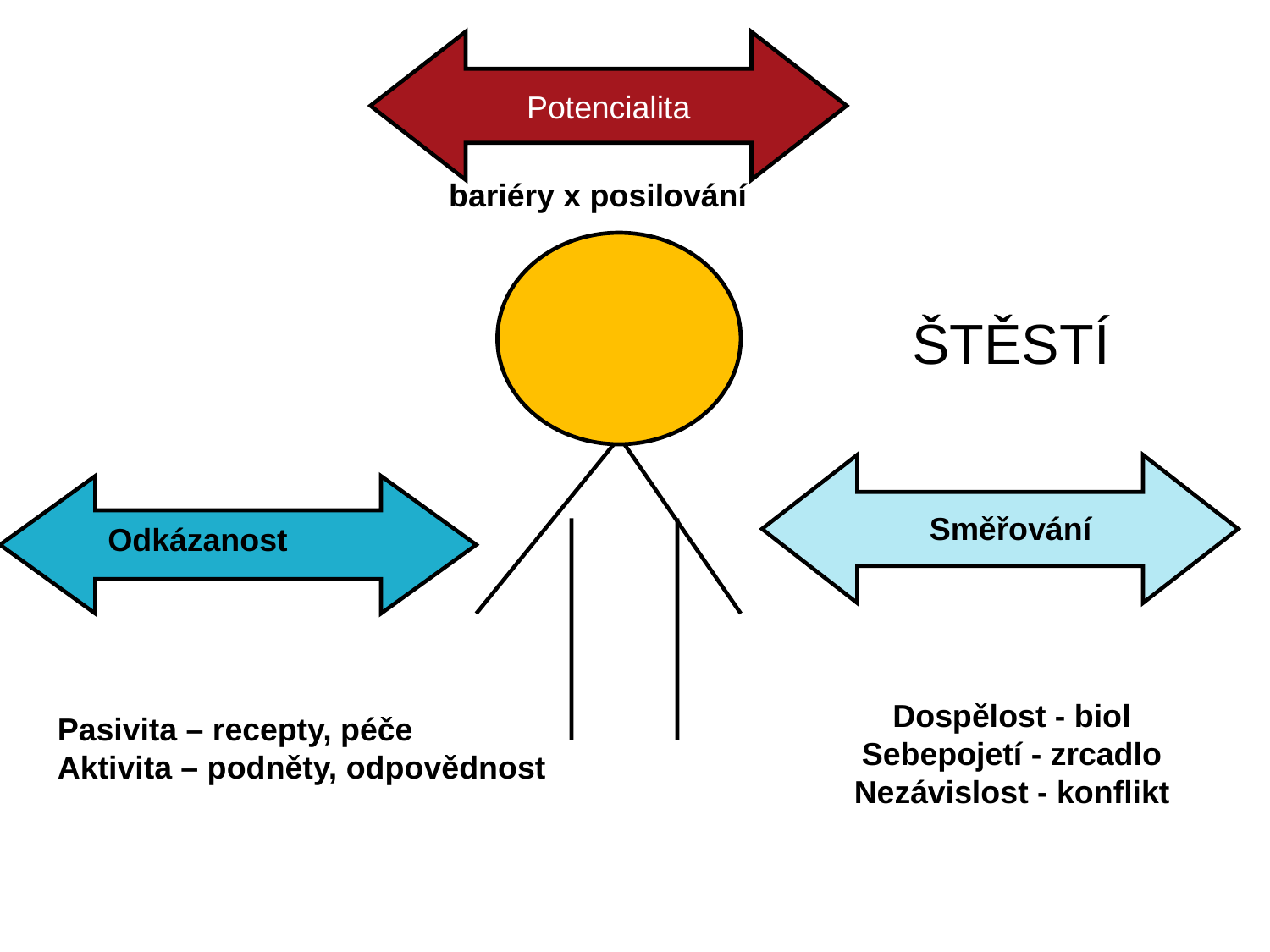

Potencialita
Potencialita
bariéry x posilování

ŠTĚSTÍ

Směřování

Odkázanost

Dospělost - biol
Sebepojetí - zrcadlo
Nezávislost - konflikt

Pasivita – recepty, péče
Aktivita – podněty, odpovědnost